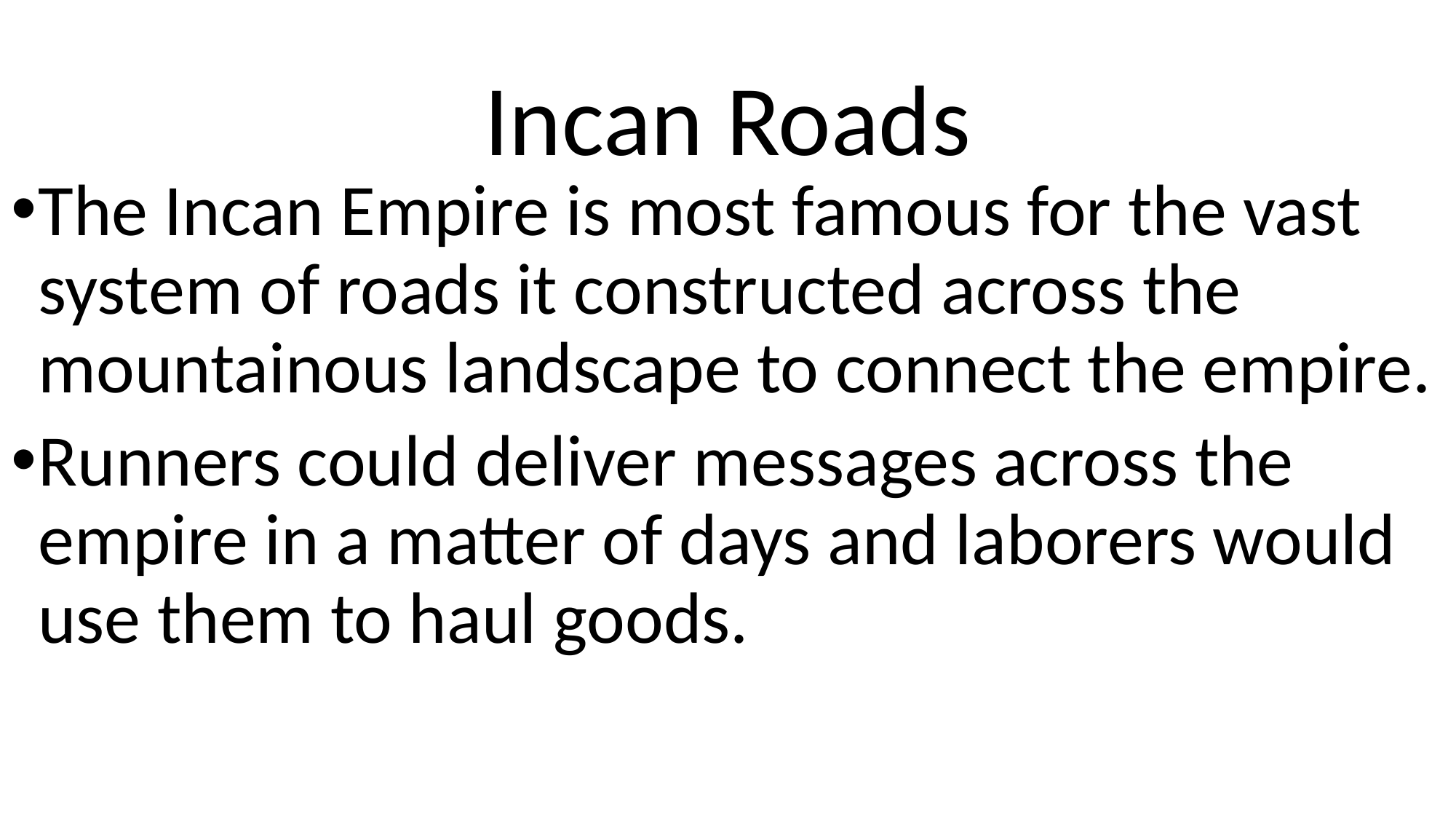

# Incan Roads
The Incan Empire is most famous for the vast system of roads it constructed across the mountainous landscape to connect the empire.
Runners could deliver messages across the empire in a matter of days and laborers would use them to haul goods.